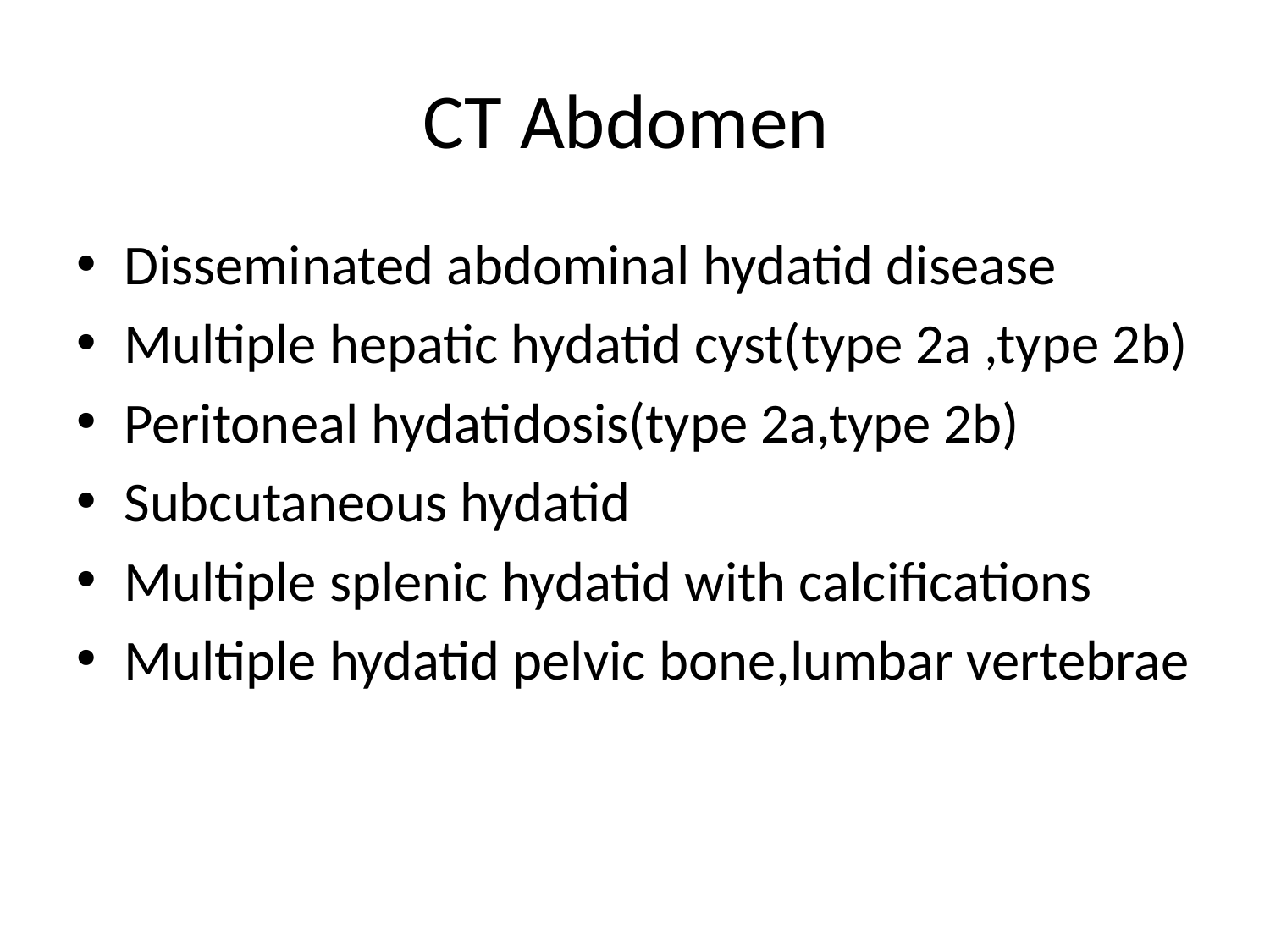

# CT Abdomen
Disseminated abdominal hydatid disease
Multiple hepatic hydatid cyst(type 2a ,type 2b)
Peritoneal hydatidosis(type 2a,type 2b)
Subcutaneous hydatid
Multiple splenic hydatid with calcifications
Multiple hydatid pelvic bone,lumbar vertebrae